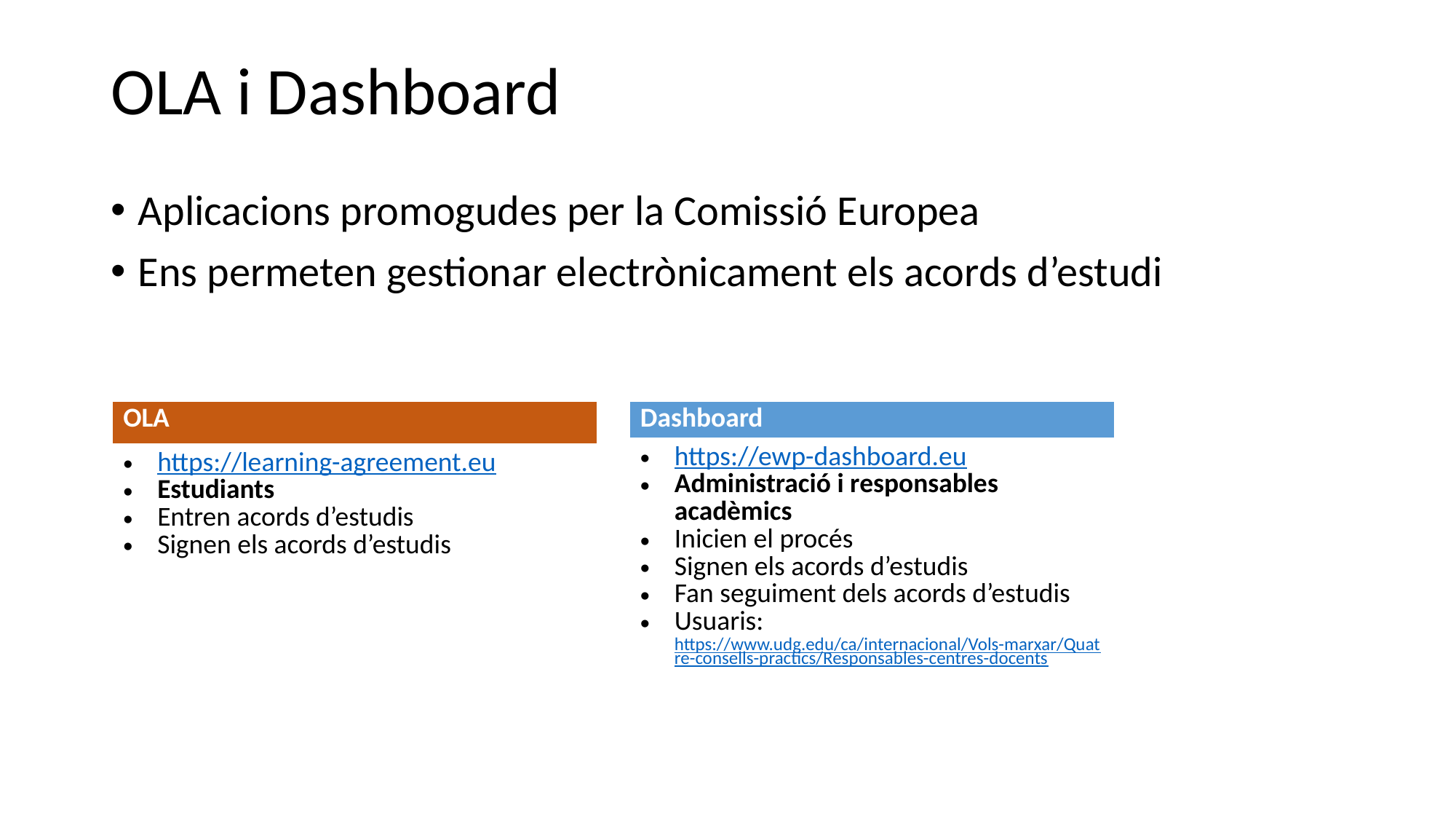

# OLA i Dashboard
Aplicacions promogudes per la Comissió Europea
Ens permeten gestionar electrònicament els acords d’estudi

| OLA |
| --- |
| https://learning-agreement.eu Estudiants Entren acords d’estudis Signen els acords d’estudis |
| Dashboard |
| --- |
| https://ewp-dashboard.eu Administració i responsables acadèmics Inicien el procés Signen els acords d’estudis Fan seguiment dels acords d’estudis Usuaris: https://www.udg.edu/ca/internacional/Vols-marxar/Quatre-consells-practics/Responsables-centres-docents |
|  |